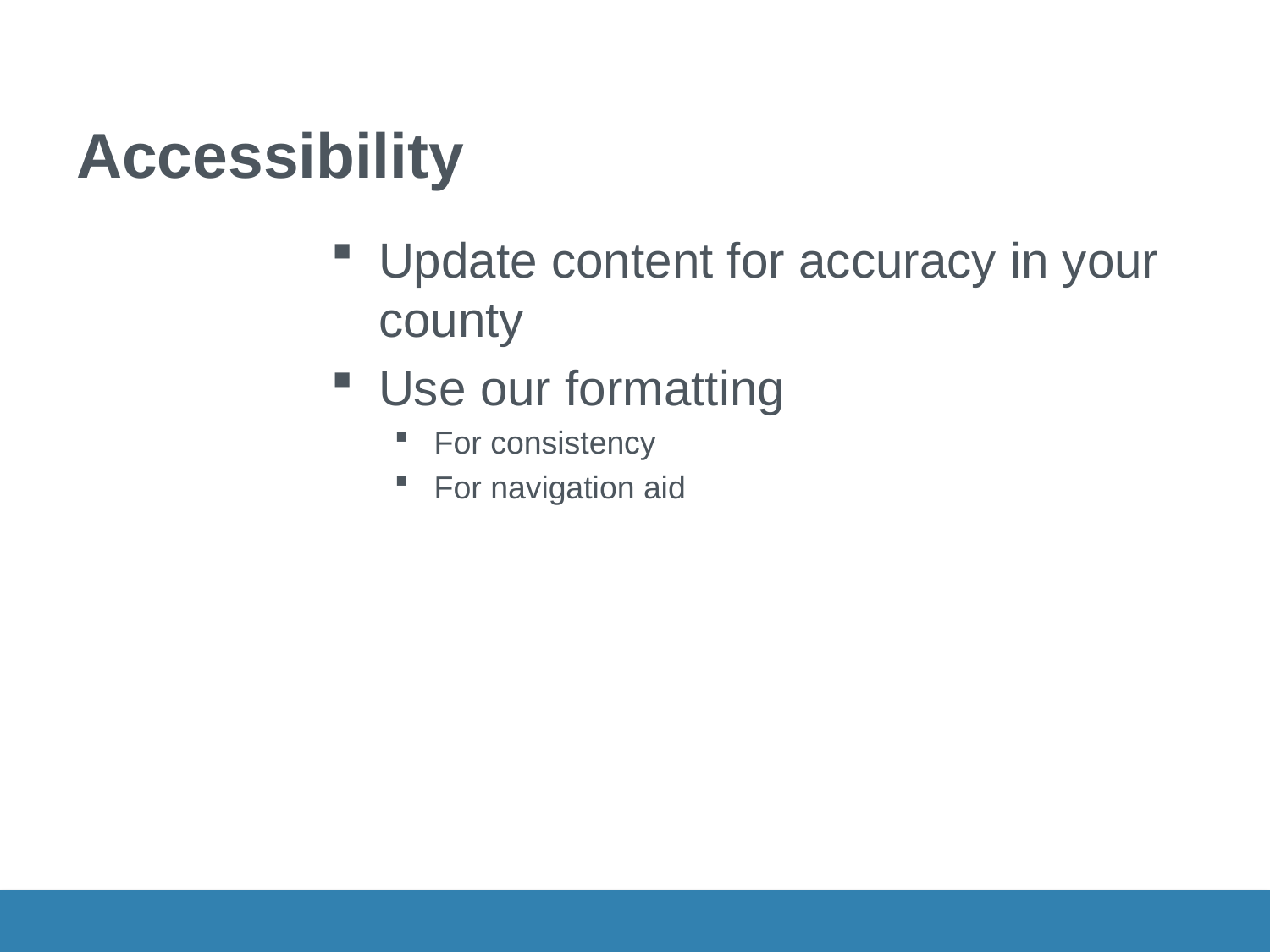

# Accessibility
Update content for accuracy in your county
Use our formatting
For consistency
For navigation aid